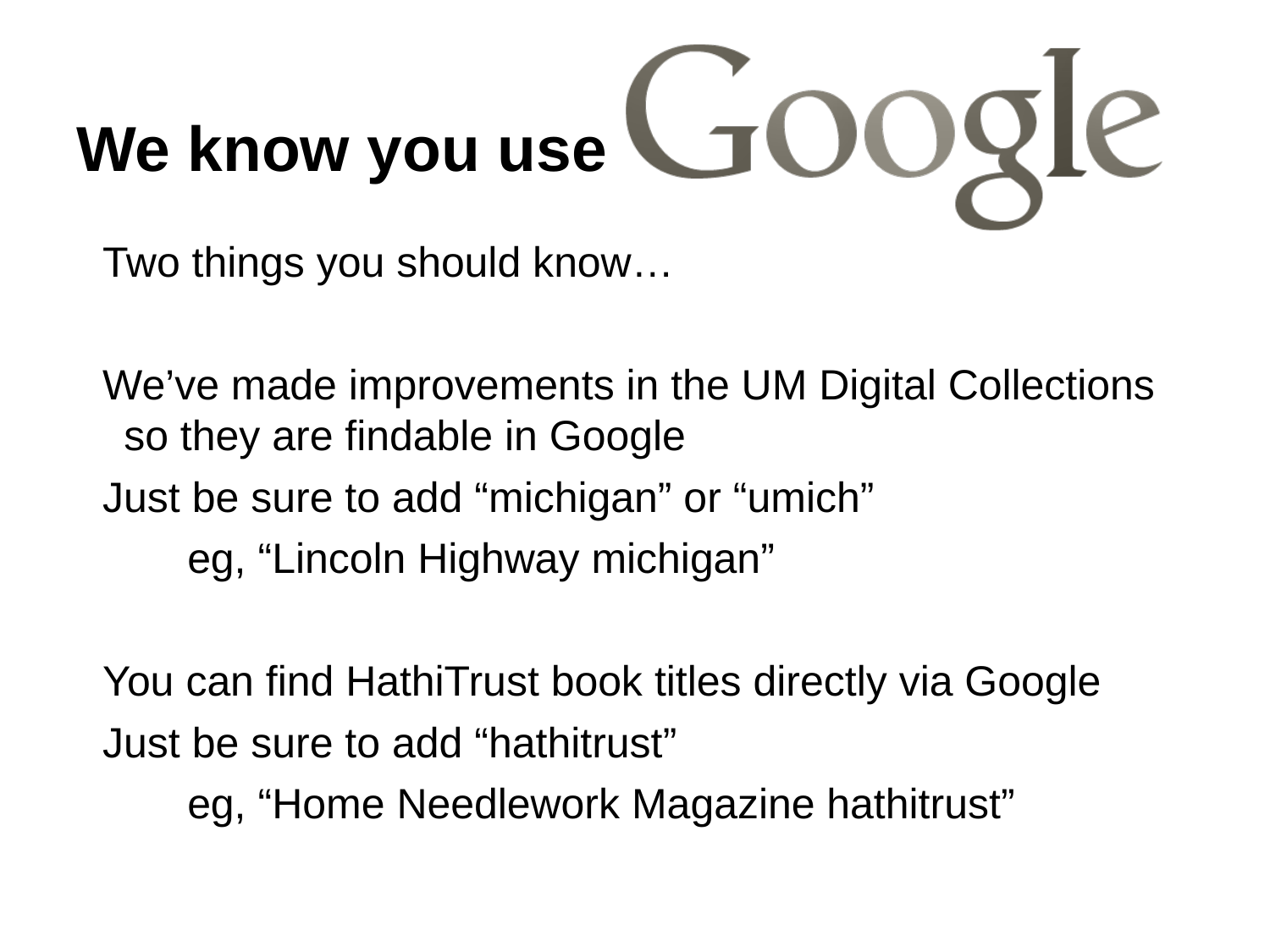

# We know you use

Two things you should know…

We’ve made improvements in the UM Digital Collections so they are findable in Google
Just be sure to add “michigan” or “umich”
eg, “Lincoln Highway michigan”

You can find HathiTrust book titles directly via Google
Just be sure to add “hathitrust”
eg, “Home Needlework Magazine hathitrust”